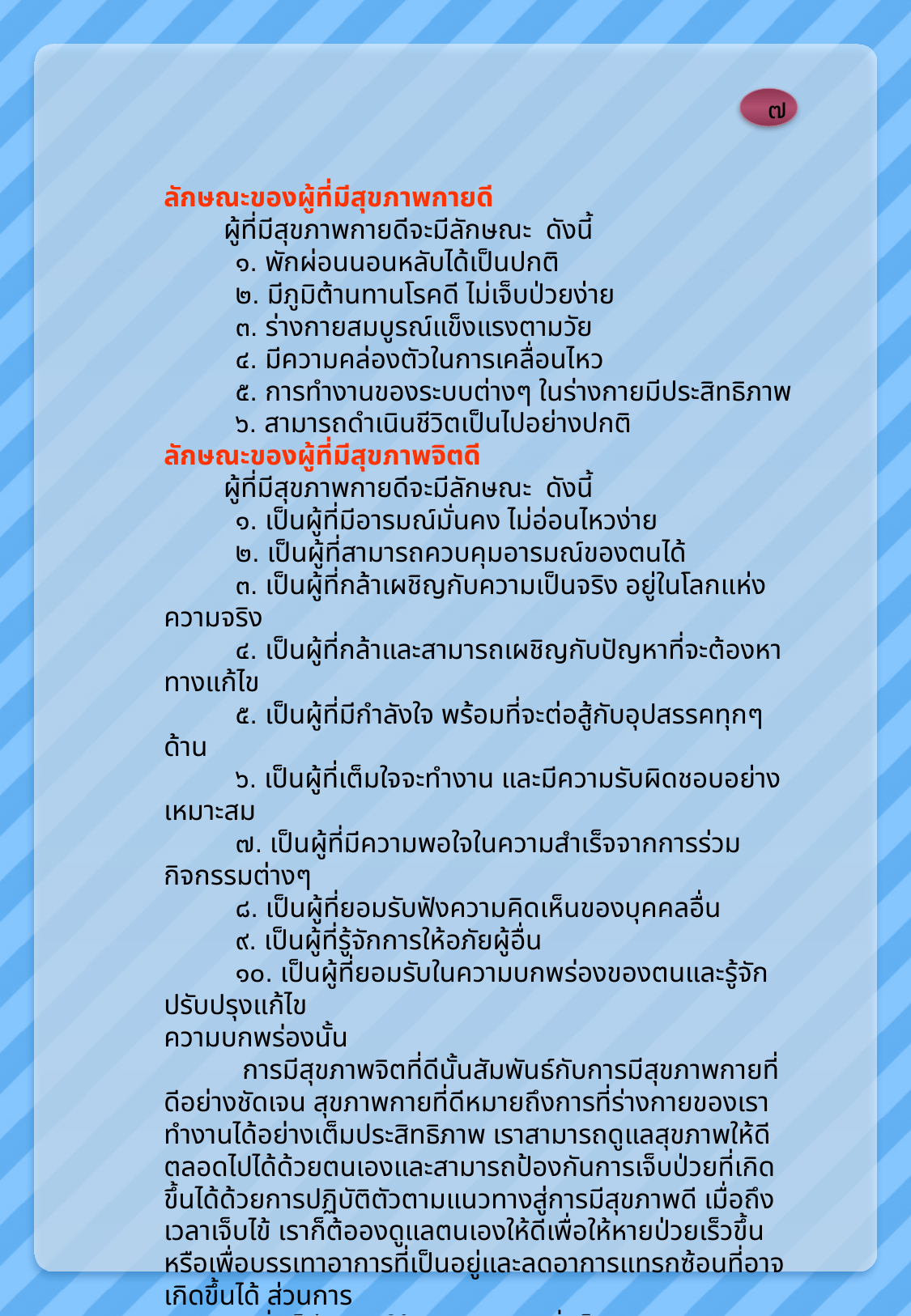

๗
ลักษณะของผู้ที่มีสุขภาพกายดี
	ผู้ที่มีสุขภาพกายดีจะมีลักษณะ  ดังนี้
	๑. พักผ่อนนอนหลับได้เป็นปกติ
	๒. มีภูมิต้านทานโรคดี ไม่เจ็บป่วยง่าย
	๓. ร่างกายสมบูรณ์แข็งแรงตามวัย
	๔. มีความคล่องตัวในการเคลื่อนไหว
	๕. การทำงานของระบบต่างๆ ในร่างกายมีประสิทธิภาพ
	๖. สามารถดำเนินชีวิตเป็นไปอย่างปกติ
ลักษณะของผู้ที่มีสุขภาพจิตดี
	ผู้ที่มีสุขภาพกายดีจะมีลักษณะ  ดังนี้
	๑. เป็นผู้ที่มีอารมณ์มั่นคง ไม่อ่อนไหวง่าย
	๒. เป็นผู้ที่สามารถควบคุมอารมณ์ของตนได้
	๓. เป็นผู้ที่กล้าเผชิญกับความเป็นจริง อยู่ในโลกแห่งความจริง
	๔. เป็นผู้ที่กล้าและสามารถเผชิญกับปัญหาที่จะต้องหาทางแก้ไข
	๕. เป็นผู้ที่มีกำลังใจ พร้อมที่จะต่อสู้กับอุปสรรคทุกๆ ด้าน
	๖. เป็นผู้ที่เต็มใจจะทำงาน และมีความรับผิดชอบอย่างเหมาะสม
	๗. เป็นผู้ที่มีความพอใจในความสำเร็จจากการร่วมกิจกรรมต่างๆ
	๘. เป็นผู้ที่ยอมรับฟังความคิดเห็นของบุคคลอื่น
	๙. เป็นผู้ที่รู้จักการให้อภัยผู้อื่น
	๑๐. เป็นผู้ที่ยอมรับในความบกพร่องของตนและรู้จักปรับปรุงแก้ไข
ความบกพร่องนั้น
	 การมีสุขภาพจิตที่ดีนั้นสัมพันธ์กับการมีสุขภาพกายที่ดีอย่างชัดเจน สุขภาพกายที่ดีหมายถึงการที่ร่างกายของเราทำงานได้อย่างเต็มประสิทธิภาพ เราสามารถดูแลสุขภาพให้ดีตลอดไปได้ด้วยตนเองและสามารถป้องกันการเจ็บป่วยที่เกิดขึ้นได้ด้วยการปฏิบัติตัวตามแนวทางสู่การมีสุขภาพดี เมื่อถึงเวลาเจ็บไข้ เราก็ต้อองดูแลตนเองให้ดีเพื่อให้หายป่วยเร็วขึ้น หรือเพื่อบรรเทาอาการที่เป็นอยู่และลดอาการแทรกซ้อนที่อาจเกิดขึ้นได้ ส่วนการ
มีสุขภาพที่ดีก็ส่งเสริมให้มีสุขภาพกายที่แข็งแรง หายจากการเจ็บป่วยได้เร็วขึ้นได้เช่นกัน